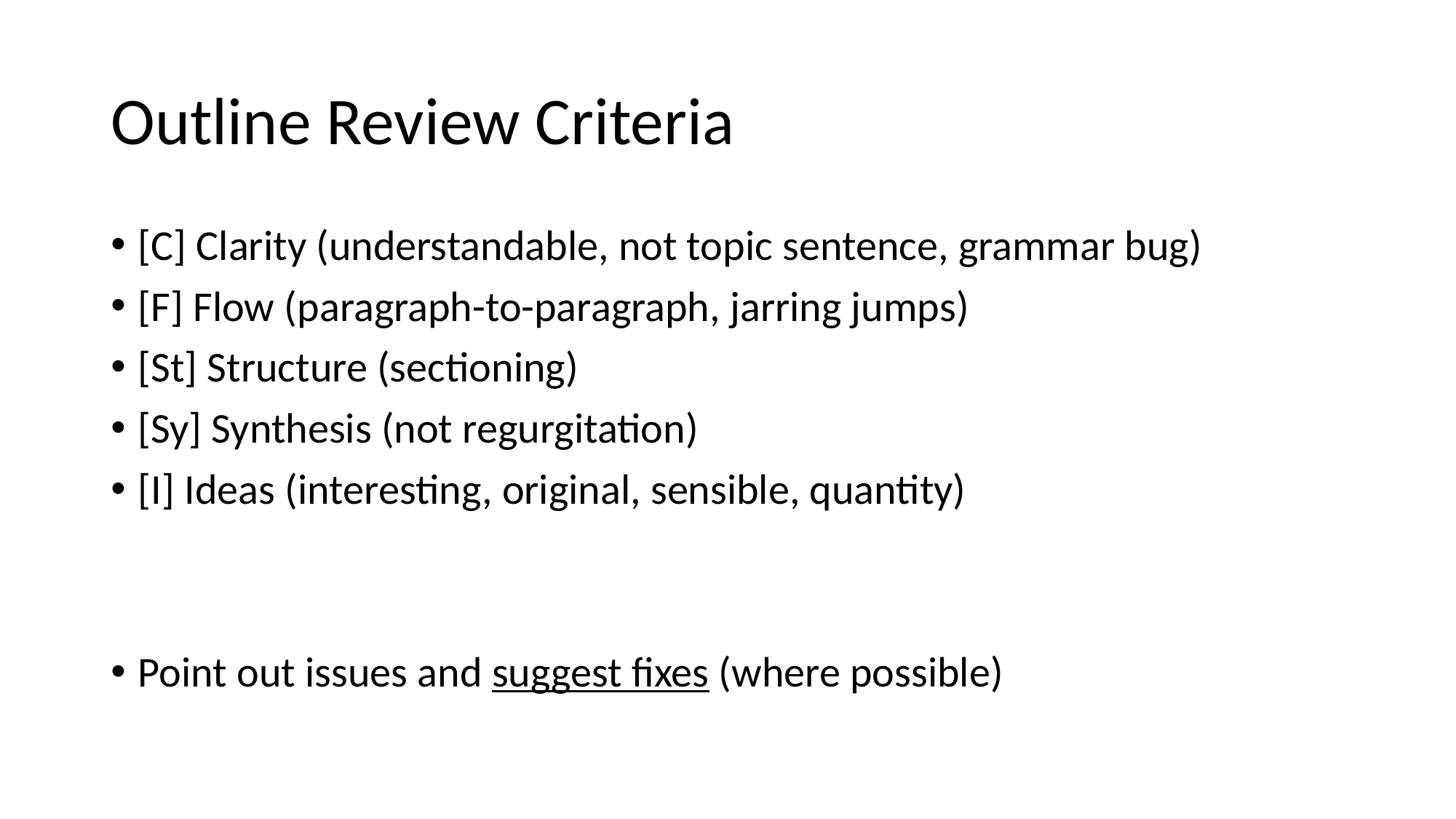

# Outline Review Criteria
[C] Clarity (understandable, not topic sentence, grammar bug)
[F] Flow (paragraph-to-paragraph, jarring jumps)
[St] Structure (sectioning)
[Sy] Synthesis (not regurgitation)
[I] Ideas (interesting, original, sensible, quantity)

Point out issues and suggest fixes (where possible)